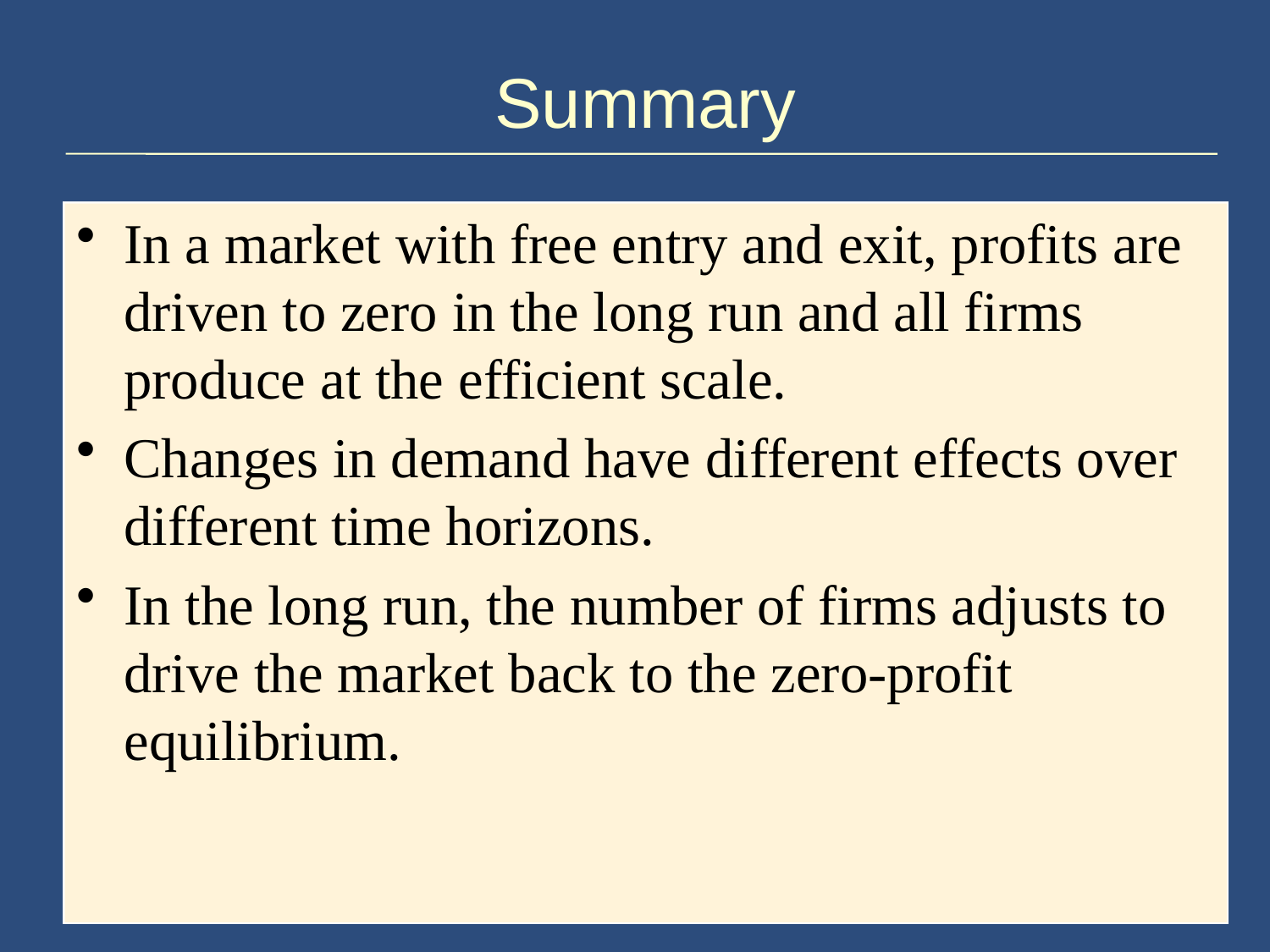

# Summary

In a market with free entry and exit, profits are driven to zero in the long run and all firms produce at the efficient scale.
Changes in demand have different effects over different time horizons.
In the long run, the number of firms adjusts to drive the market back to the zero-profit equilibrium.